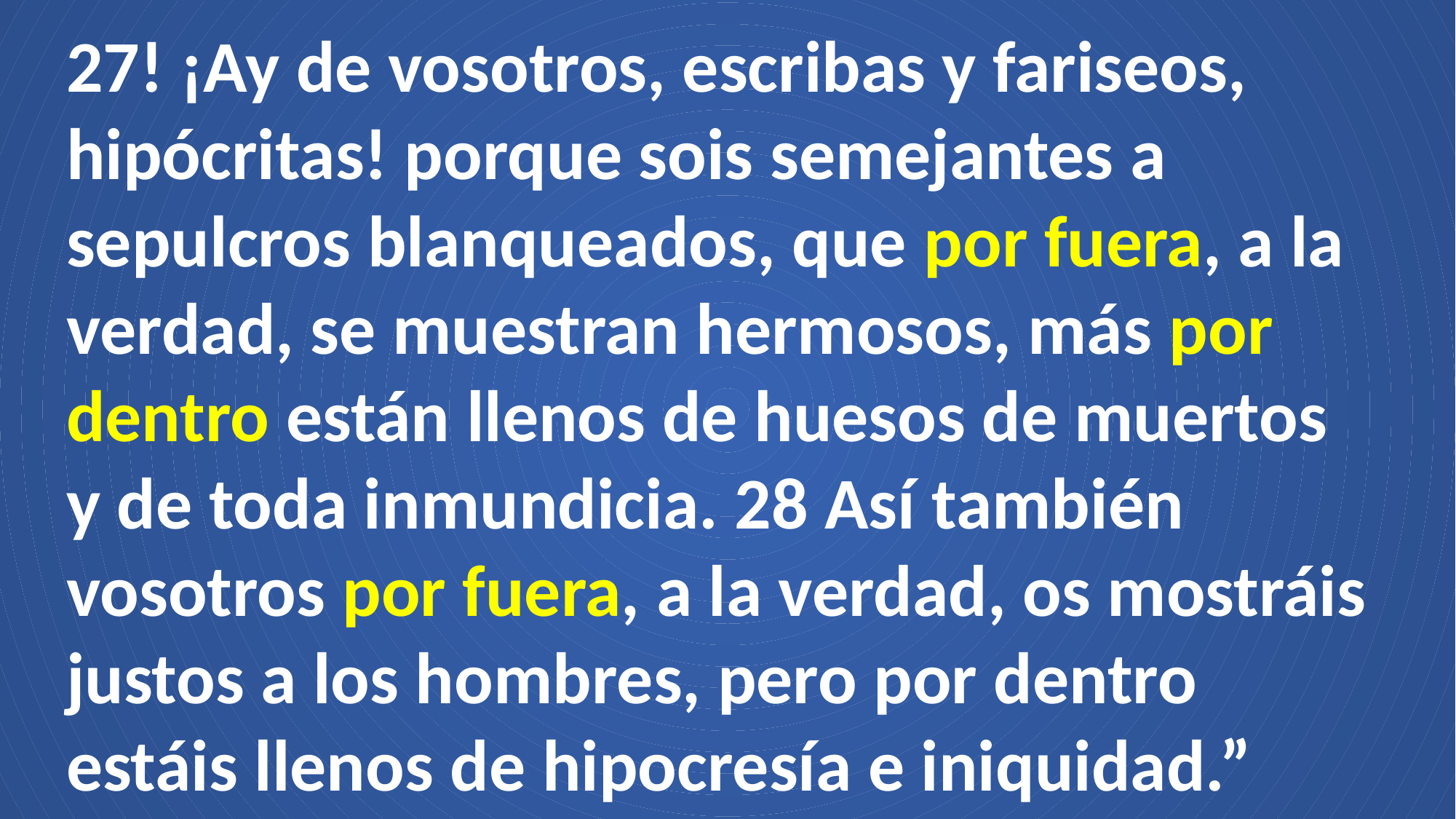

27! ¡Ay de vosotros, escribas y fariseos, hipócritas! porque sois semejantes a sepulcros blanqueados, que por fuera, a la verdad, se muestran hermosos, más por dentro están llenos de huesos de muertos y de toda inmundicia. 28 Así también vosotros por fuera, a la verdad, os mostráis justos a los hombres, pero por dentro estáis llenos de hipocresía e iniquidad.”